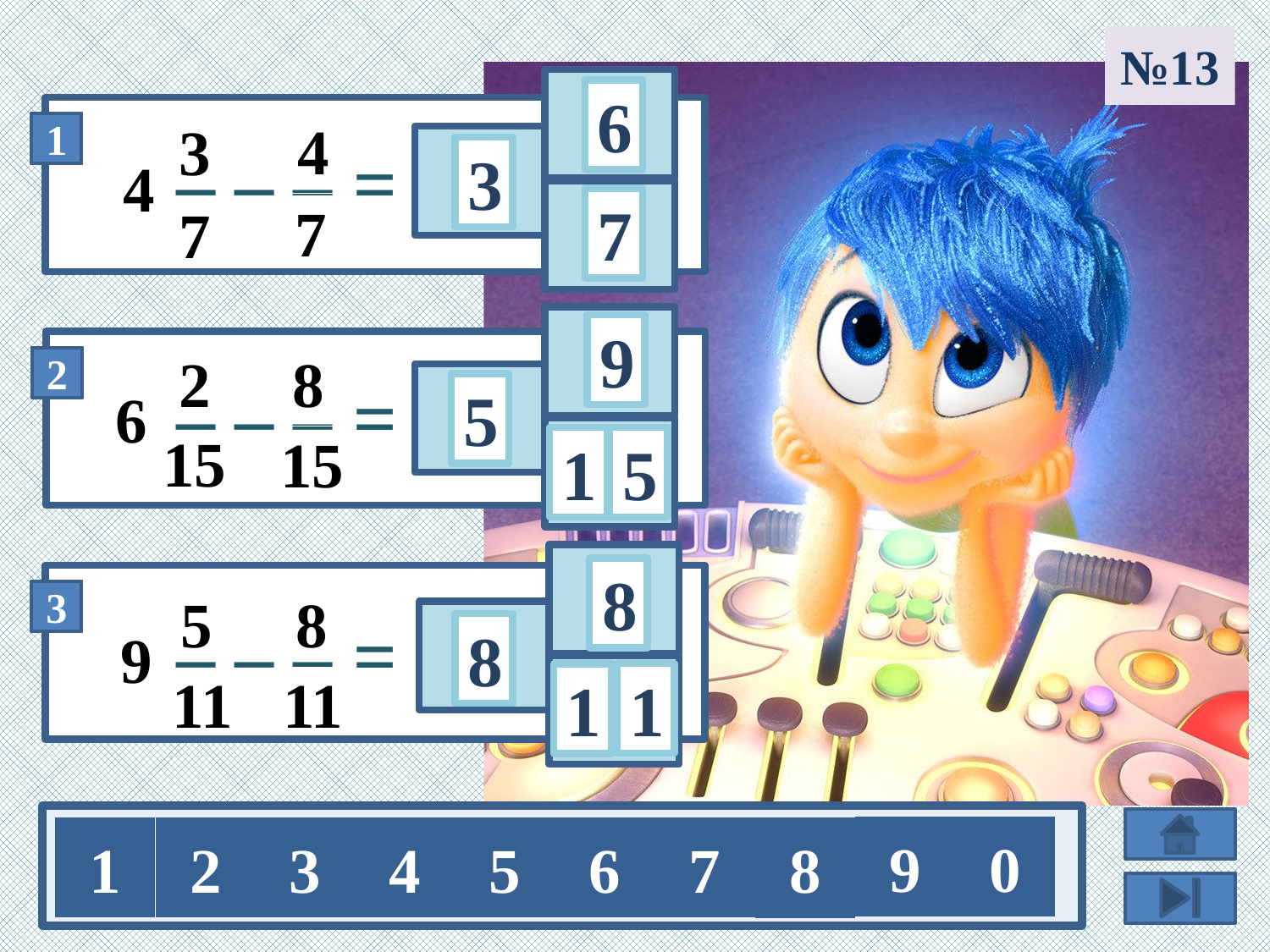

№13
6
4
3
3
4
7
7
7
9
 2
8
6
5
15
15
1
5
8
5
8
9
8
11
11
1
1

9
0
1
2
3
4
5
6
7
8